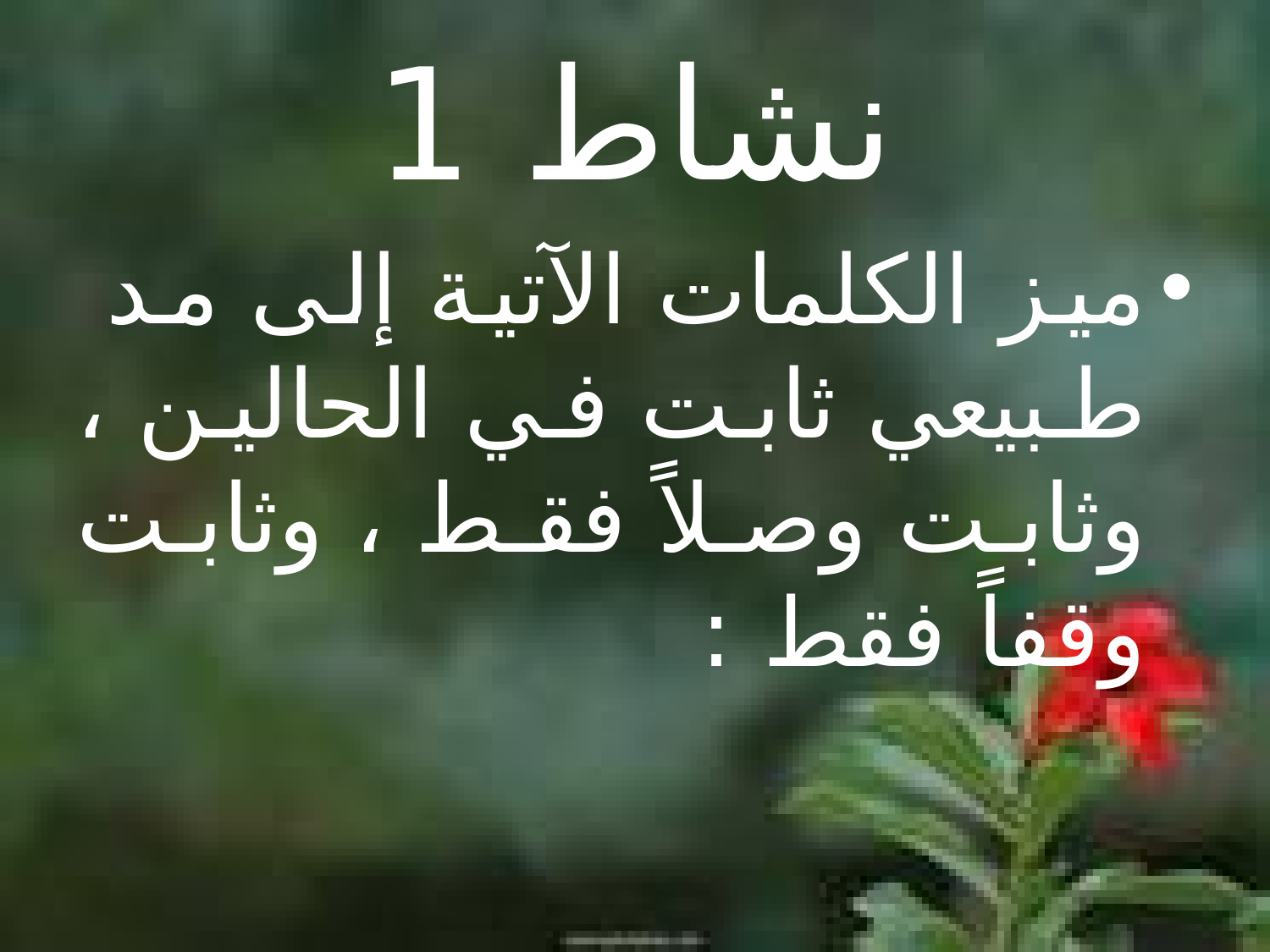

# نشاط 1
ميز الكلمات الآتية إلى مد  طبيعي ثابت في الحالين ، وثابت وصلاً فقط ، وثابت وقفاً فقط :